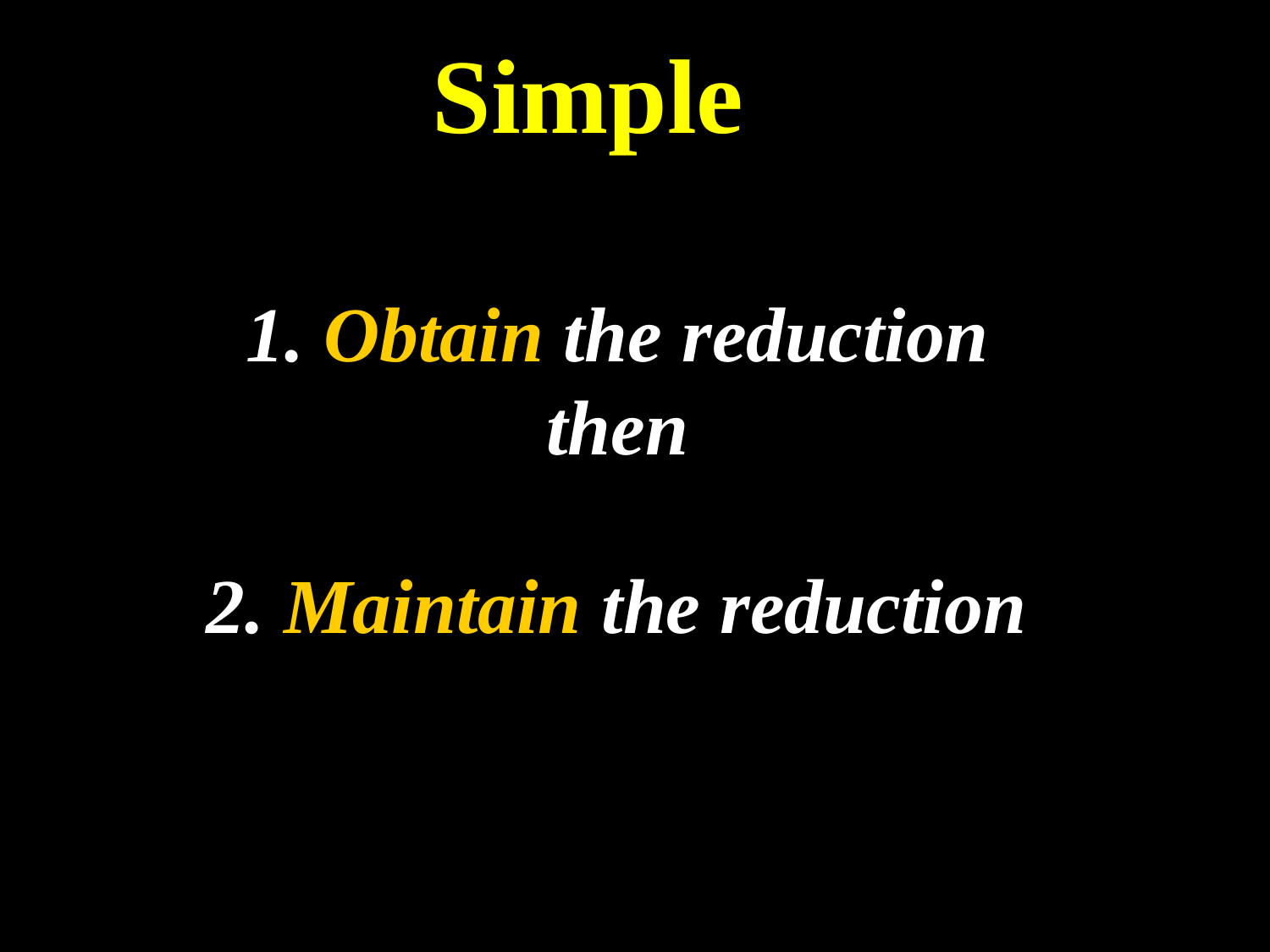

Simple
1. Obtain the reduction
then
2. Maintain the reduction